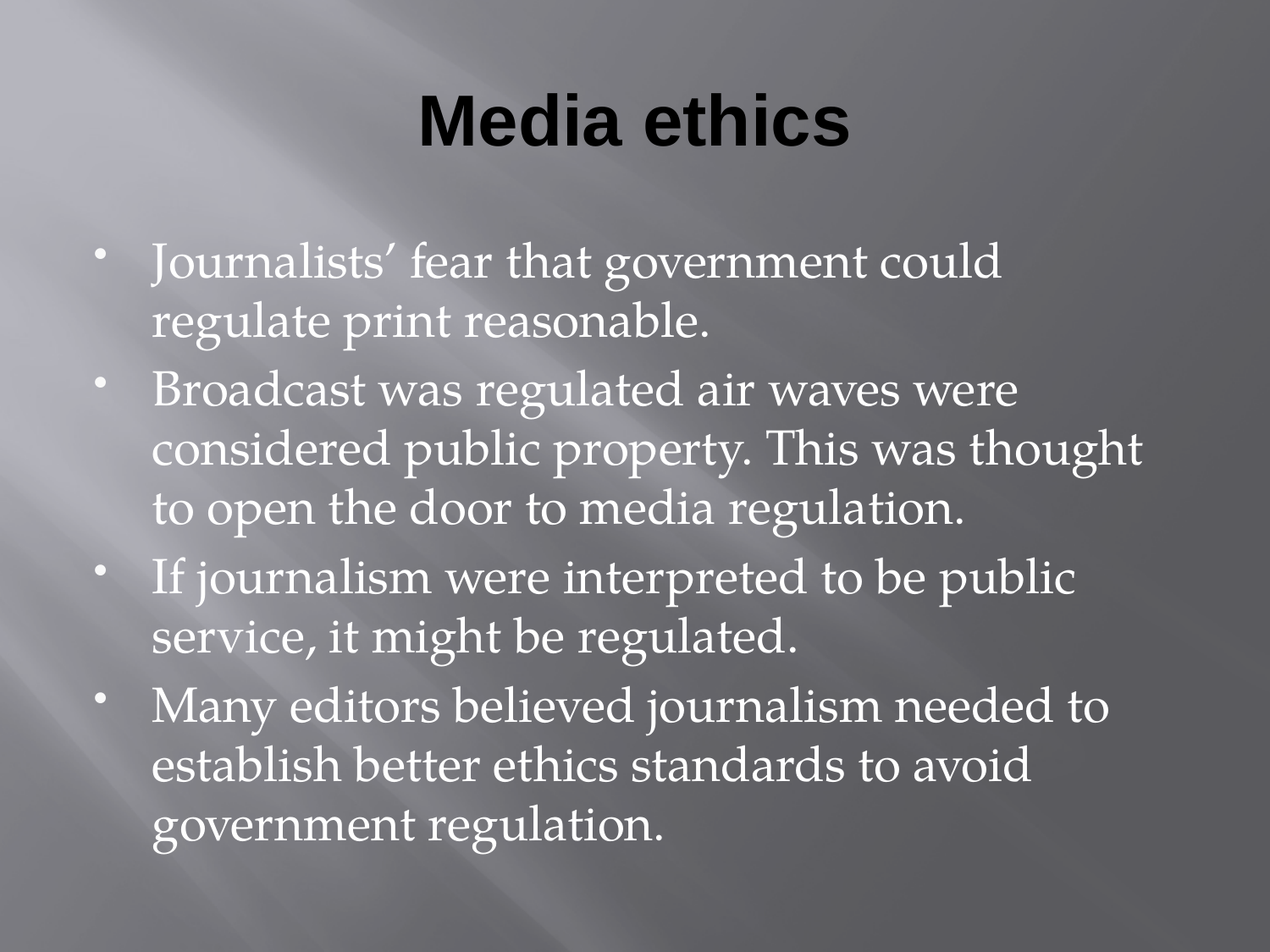

# Media ethics
Journalists’ fear that government could regulate print reasonable.
Broadcast was regulated air waves were considered public property. This was thought to open the door to media regulation.
If journalism were interpreted to be public service, it might be regulated.
Many editors believed journalism needed to establish better ethics standards to avoid government regulation.